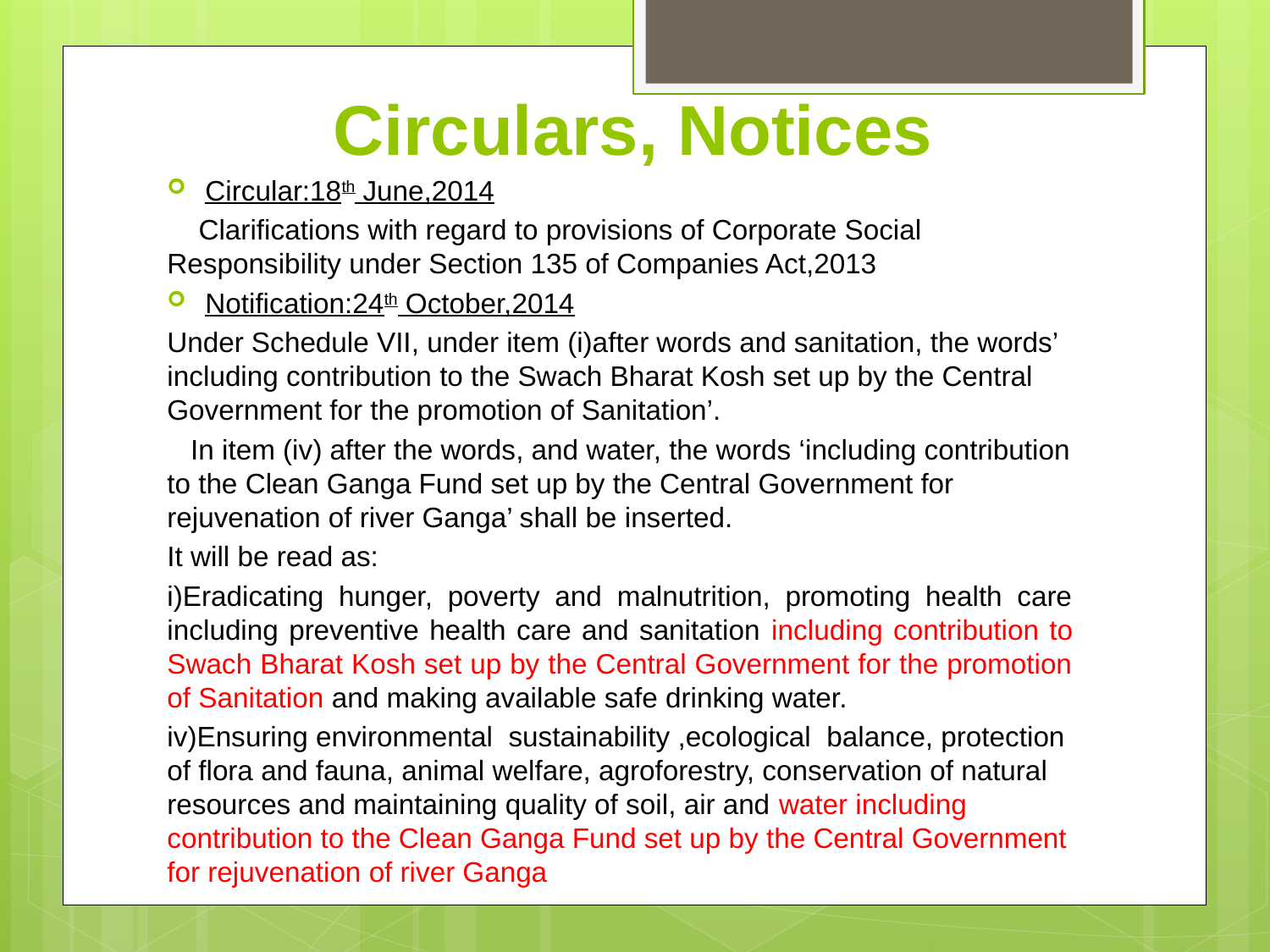

# Circulars, Notices
Circular:18th June,2014
    Clarifications with regard to provisions of Corporate Social                Responsibility under Section 135 of Companies Act,2013
Notification:24th October,2014
Under Schedule VII, under item (i)after words and sanitation, the words’ including contribution to the Swach Bharat Kosh set up by the Central Government for the promotion of Sanitation’.
   In item (iv) after the words, and water, the words ‘including contribution to the Clean Ganga Fund set up by the Central Government for rejuvenation of river Ganga’ shall be inserted.
It will be read as:
i)Eradicating hunger, poverty and malnutrition, promoting health care including preventive health care and sanitation including contribution to Swach Bharat Kosh set up by the Central Government for the promotion of Sanitation and making available safe drinking water.
iv)Ensuring environmental  sustainability ,ecological  balance, protection of flora and fauna, animal welfare, agroforestry, conservation of natural resources and maintaining quality of soil, air and water including contribution to the Clean Ganga Fund set up by the Central Government for rejuvenation of river Ganga